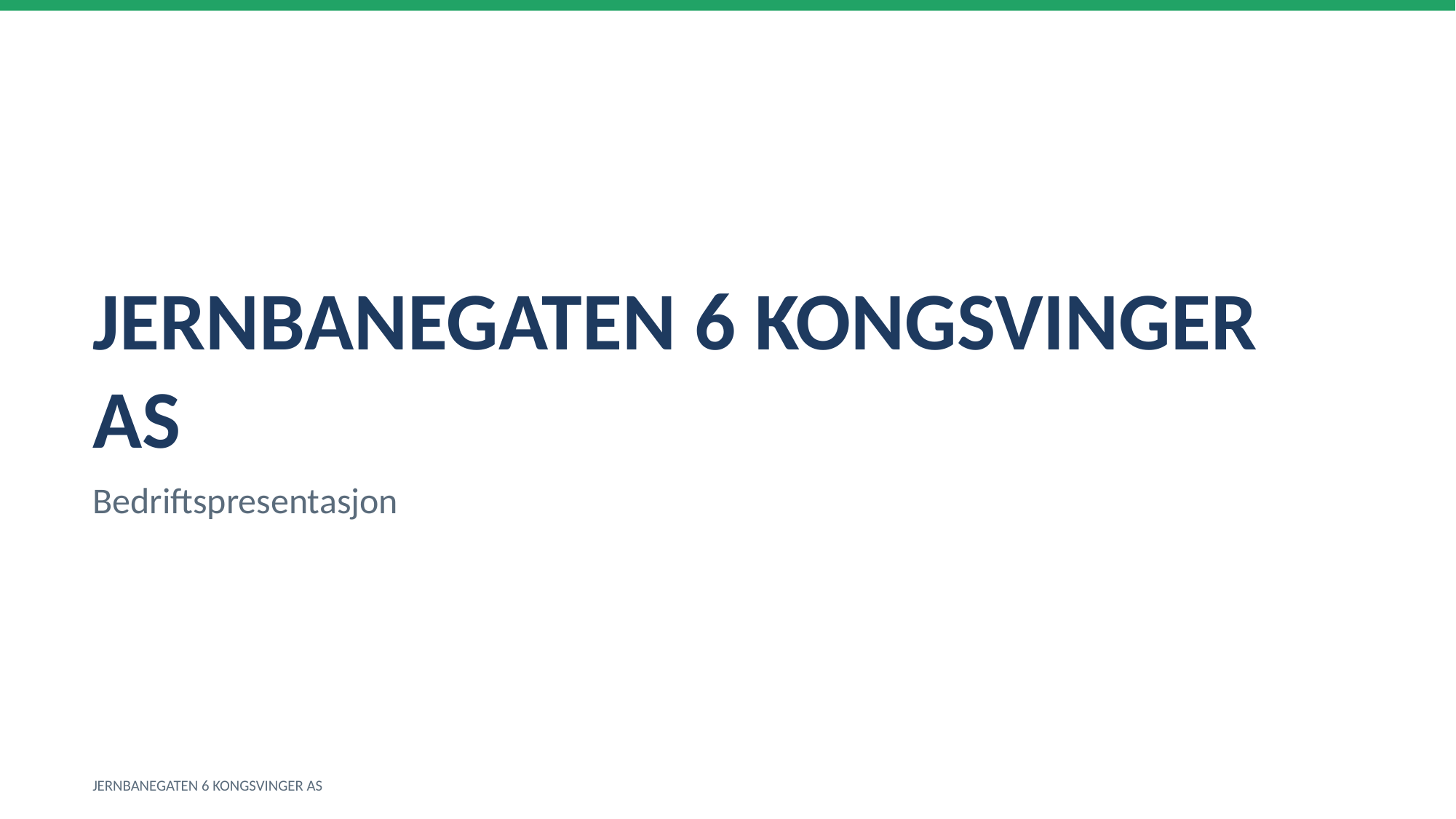

JERNBANEGATEN 6 KONGSVINGER AS
Bedriftspresentasjon
JERNBANEGATEN 6 KONGSVINGER AS